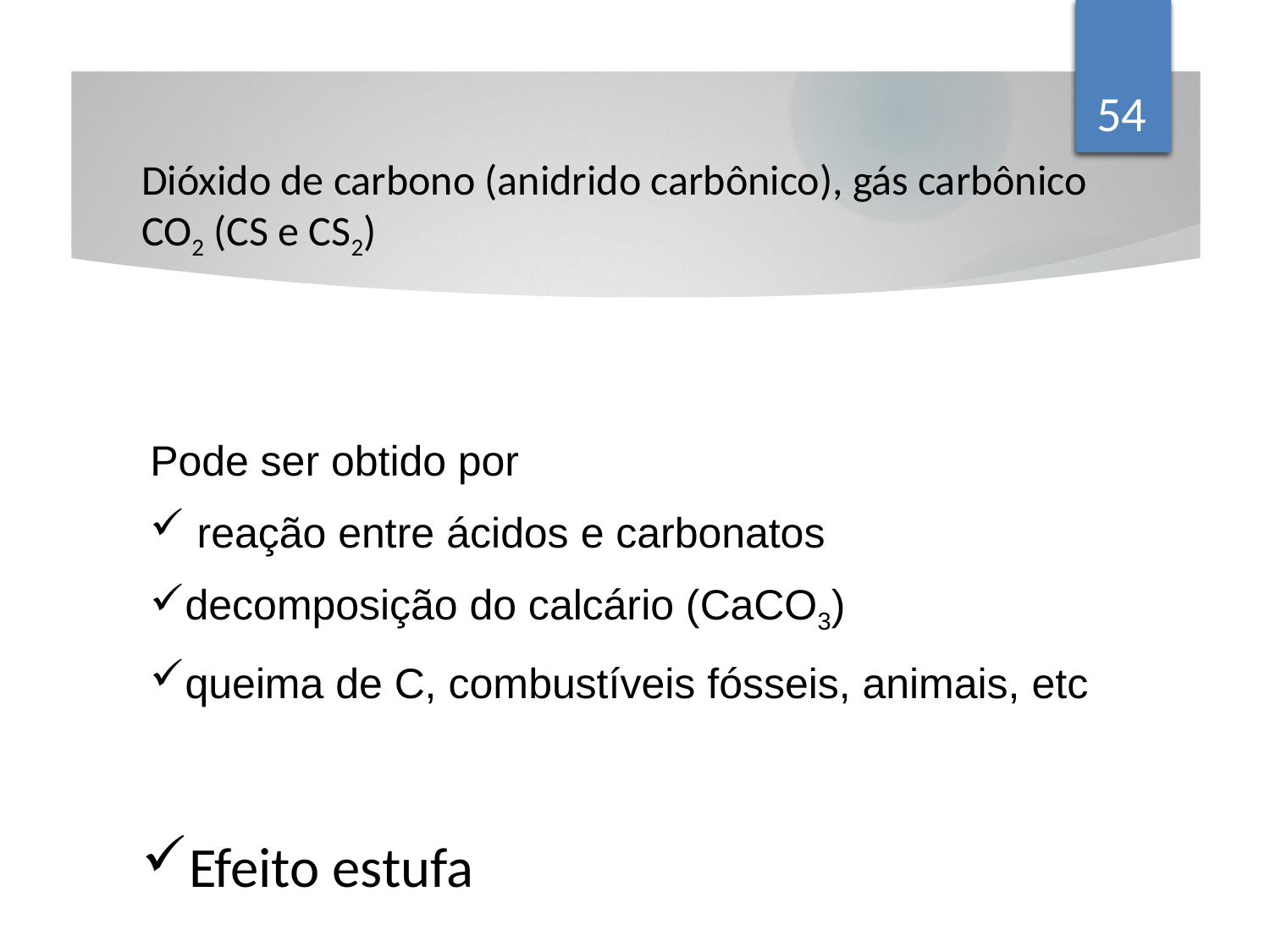

54

Dióxido de carbono (anidrido carbônico), gás carbônico CO2 (CS e CS2)

Pode ser obtido por
 reação entre ácidos e carbonatos
decomposição do calcário (CaCO3)
queima de C, combustíveis fósseis, animais, etc

Efeito estufa